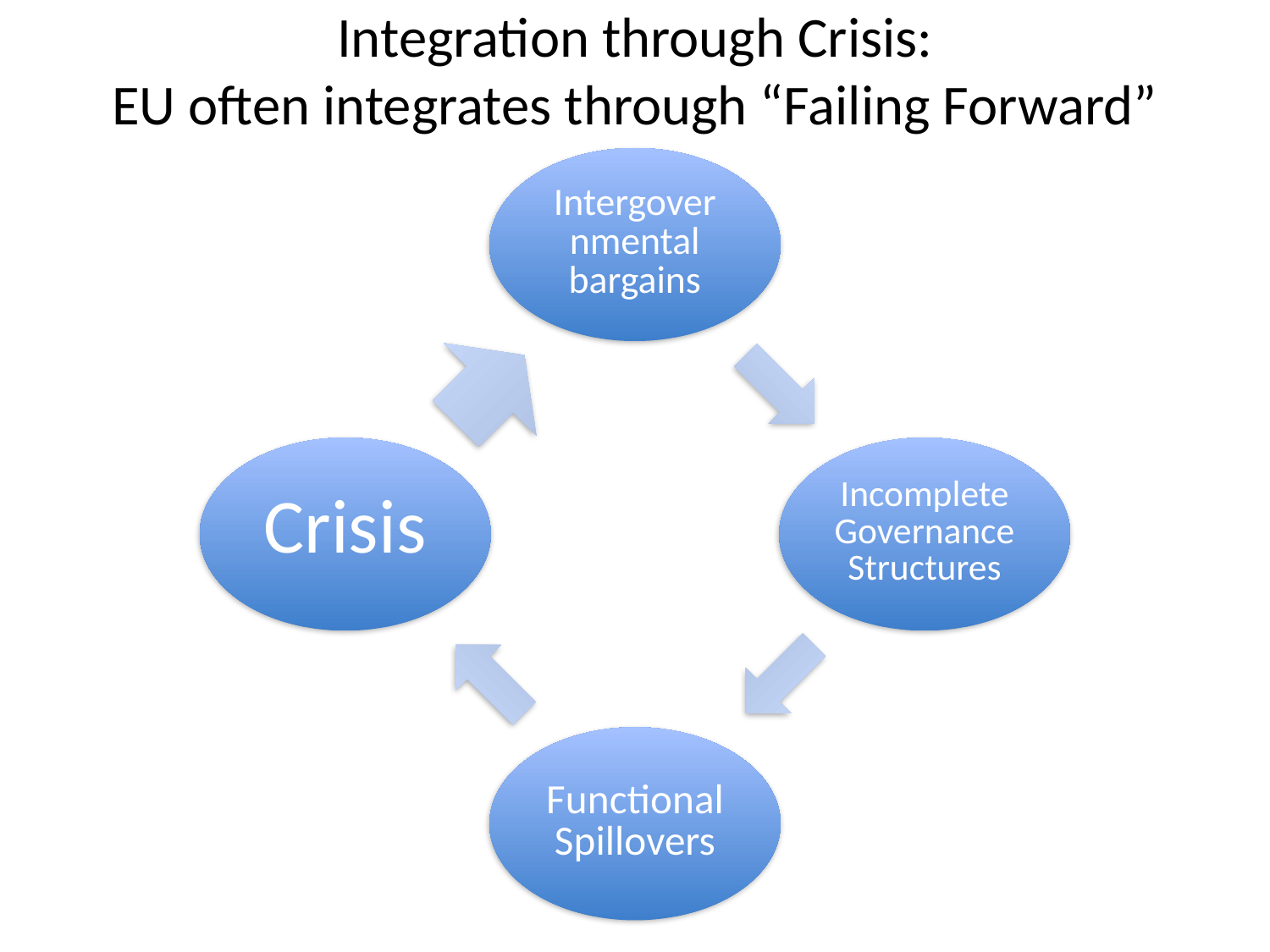

# Integration through Crisis: EU often integrates through “Failing Forward”
Intergovernmental bargains
Incomplete Governance Structures
Functional Spillovers
Crisis